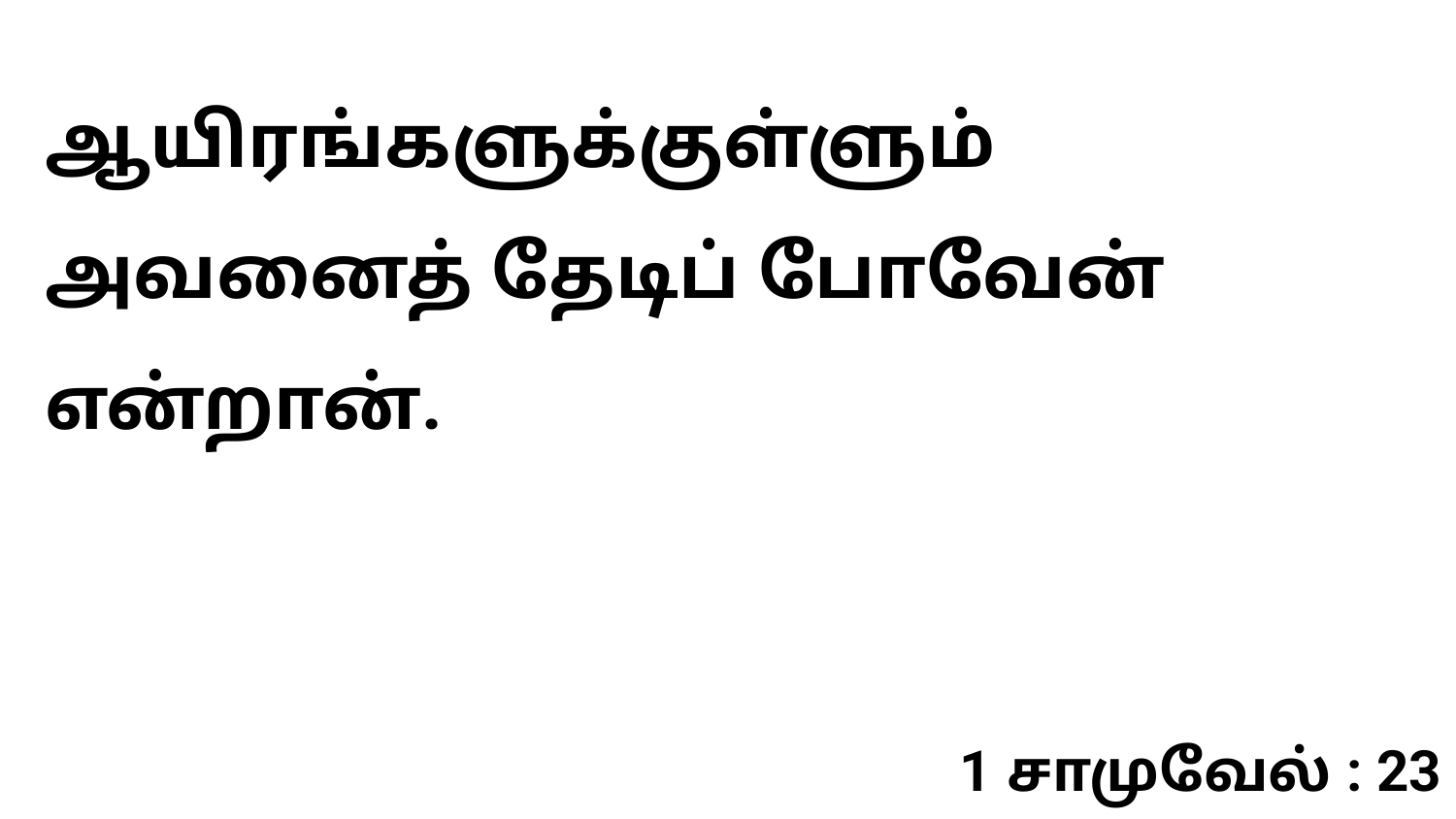

ஆயிரங்களுக்குள்ளும் அவனைத் தேடிப் போவேன் என்றான்.
1 சாமுவேல் : 23